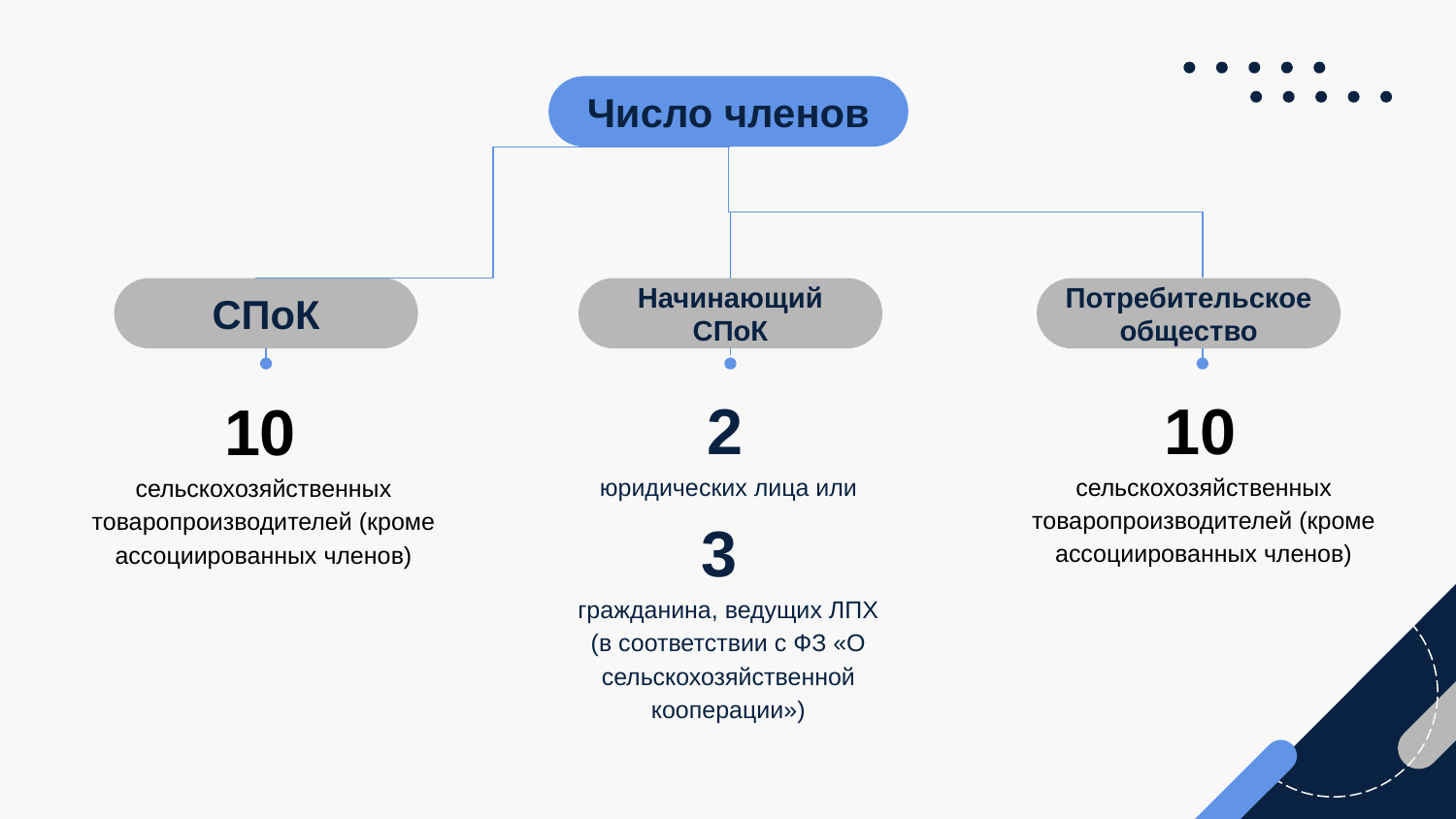

Число членов
СПоК
Начинающий СПоК
Потребительское общество
2
юридических лица или
3
гражданина, ведущих ЛПХ
(в соответствии с ФЗ «О сельскохозяйственной кооперации»)
10
сельскохозяйственных товаропроизводителей (кроме ассоциированных членов)
10
сельскохозяйственных товаропроизводителей (кроме ассоциированных членов)